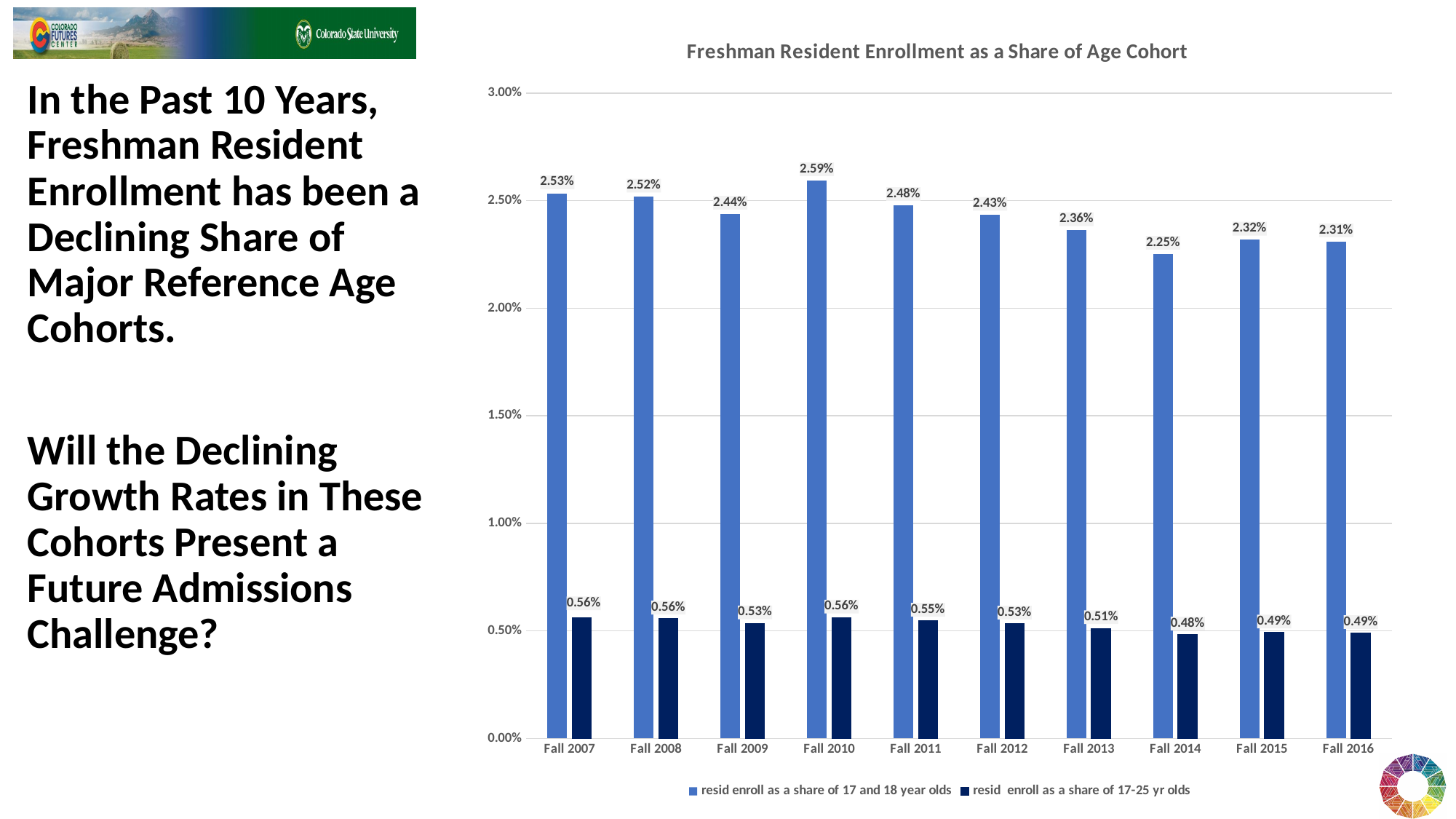

### Chart: Freshman Resident Enrollment as a Share of Age Cohort

| Category | resid enroll as a share of 17 and 18 year olds | resid  enroll as a share of 17-25 yr olds |
|---|---|---|
| Fall 2007 | 0.02533930990930748 | 0.0055977493700257105 |
| Fall 2008 | 0.025181583662130667 | 0.005563707288629915 |
| Fall 2009 | 0.024388321957066885 | 0.0053430375484579415 |
| Fall 2010 | 0.025944813235444966 | 0.005611549554689233 |
| Fall 2011 | 0.024793597420606224 | 0.005470989676519112 |
| Fall 2012 | 0.024337123877513054 | 0.005330294500849137 |
| Fall 2013 | 0.023619147543816554 | 0.005120358191551448 |
| Fall 2014 | 0.02252444398510004 | 0.004824934111539623 |
| Fall 2015 | 0.023181722223197008 | 0.004919354145077328 |
| Fall 2016 | 0.023102853898697484 | 0.004892165878895053 |
In the Past 10 Years, Freshman Resident Enrollment has been a Declining Share of Major Reference Age Cohorts.

Will the Declining Growth Rates in These Cohorts Present a Future Admissions Challenge?